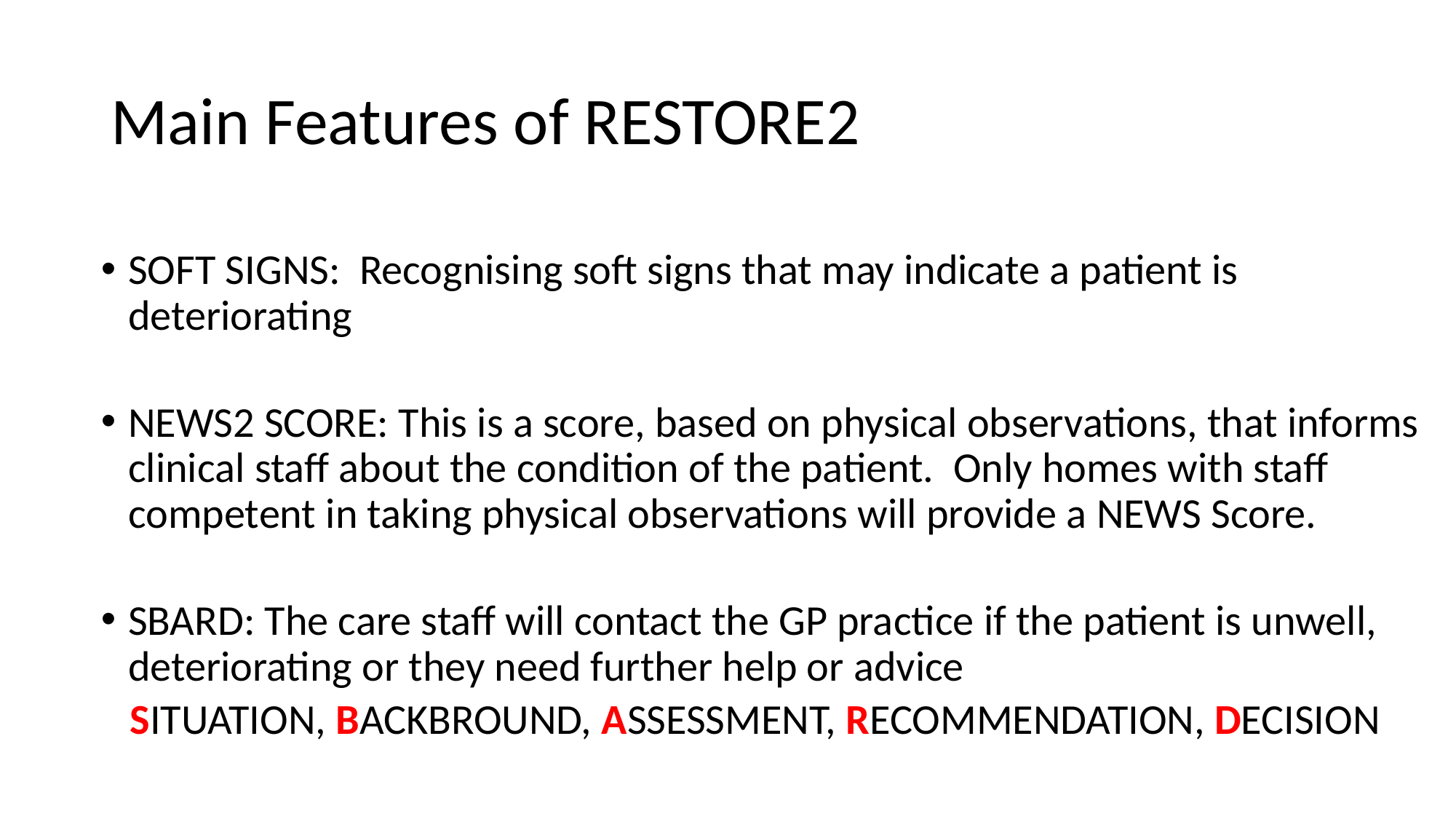

# Main Features of RESTORE2

SOFT SIGNS:  Recognising soft signs that may indicate a patient is deteriorating

NEWS2 SCORE: This is a score, based on physical observations, that informs clinical staff about the condition of the patient.  Only homes with staff competent in taking physical observations will provide a NEWS Score.

SBARD: The care staff will contact the GP practice if the patient is unwell, deteriorating or they need further help or advice
   SITUATION, BACKBROUND, ASSESSMENT, RECOMMENDATION, DECISION